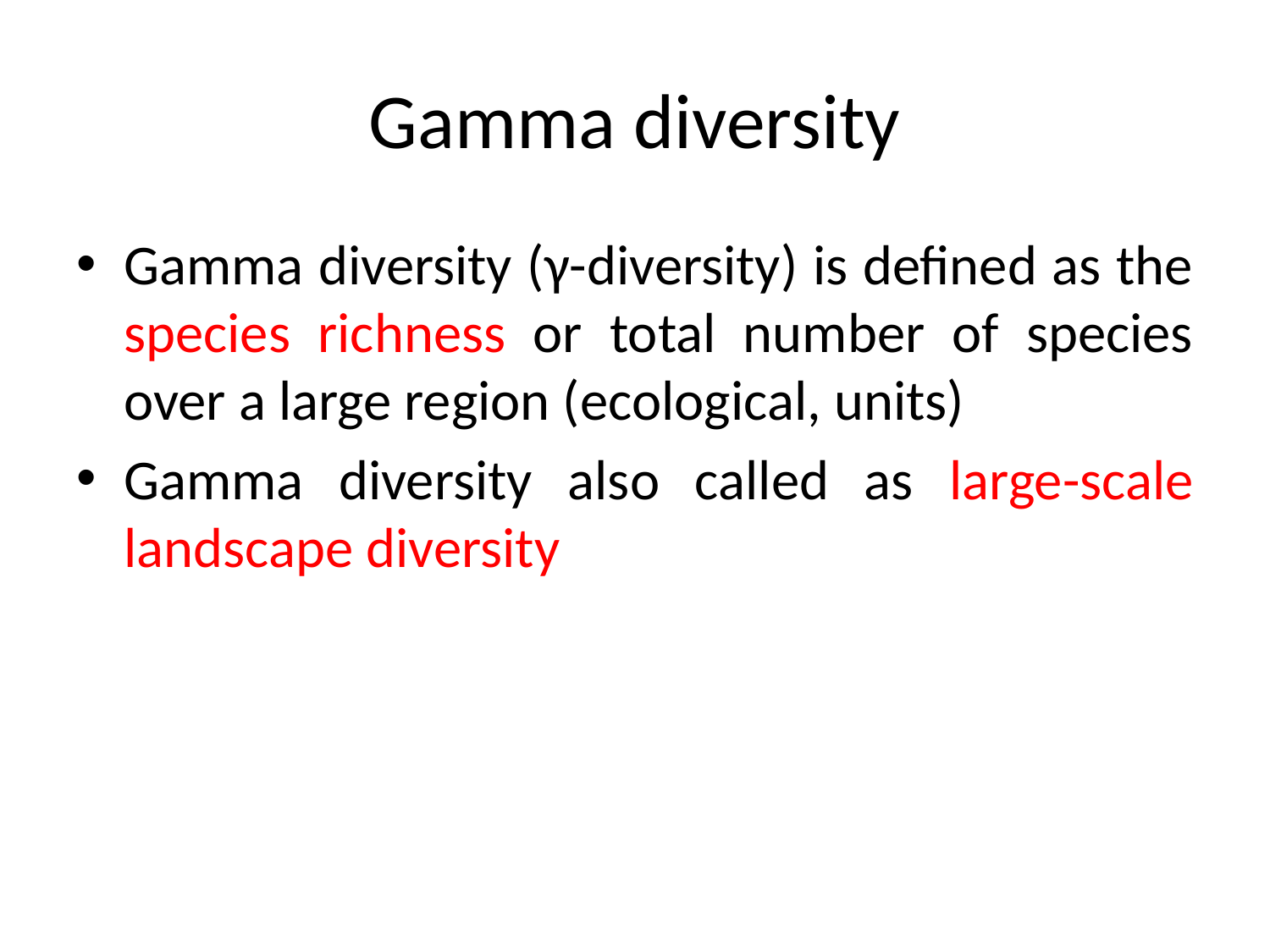

# Gamma diversity
Gamma diversity (γ-diversity) is defined as the species richness or total number of species over a large region (ecological, units)
Gamma diversity also called as large-scale landscape diversity